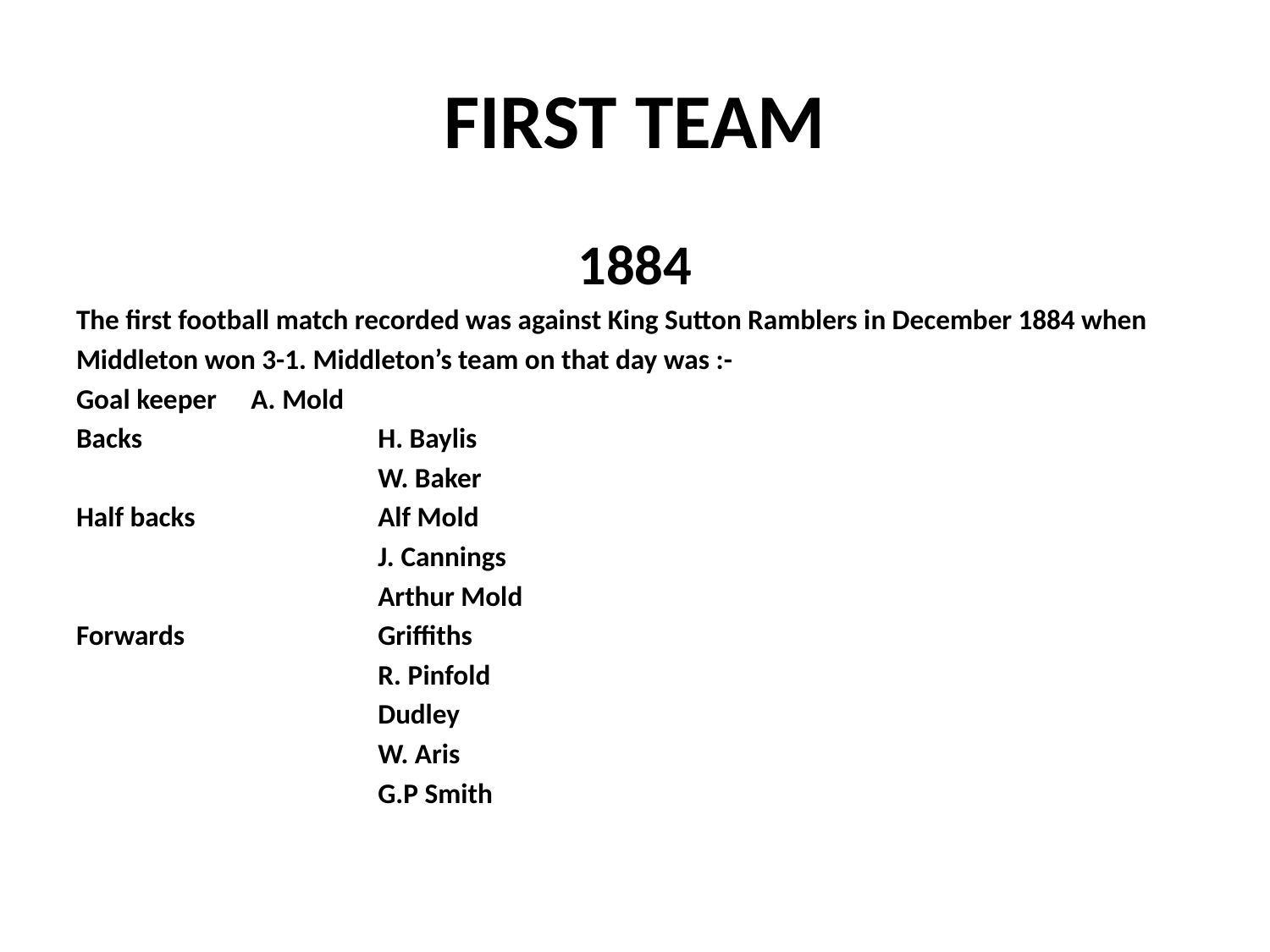

# FIRST TEAM
1884
The first football match recorded was against King Sutton Ramblers in December 1884 when
Middleton won 3-1. Middleton’s team on that day was :-
Goal keeper	A. Mold
Backs		H. Baylis
			W. Baker
Half backs		Alf Mold
			J. Cannings
			Arthur Mold
Forwards		Griffiths
			R. Pinfold
			Dudley
			W. Aris
			G.P Smith